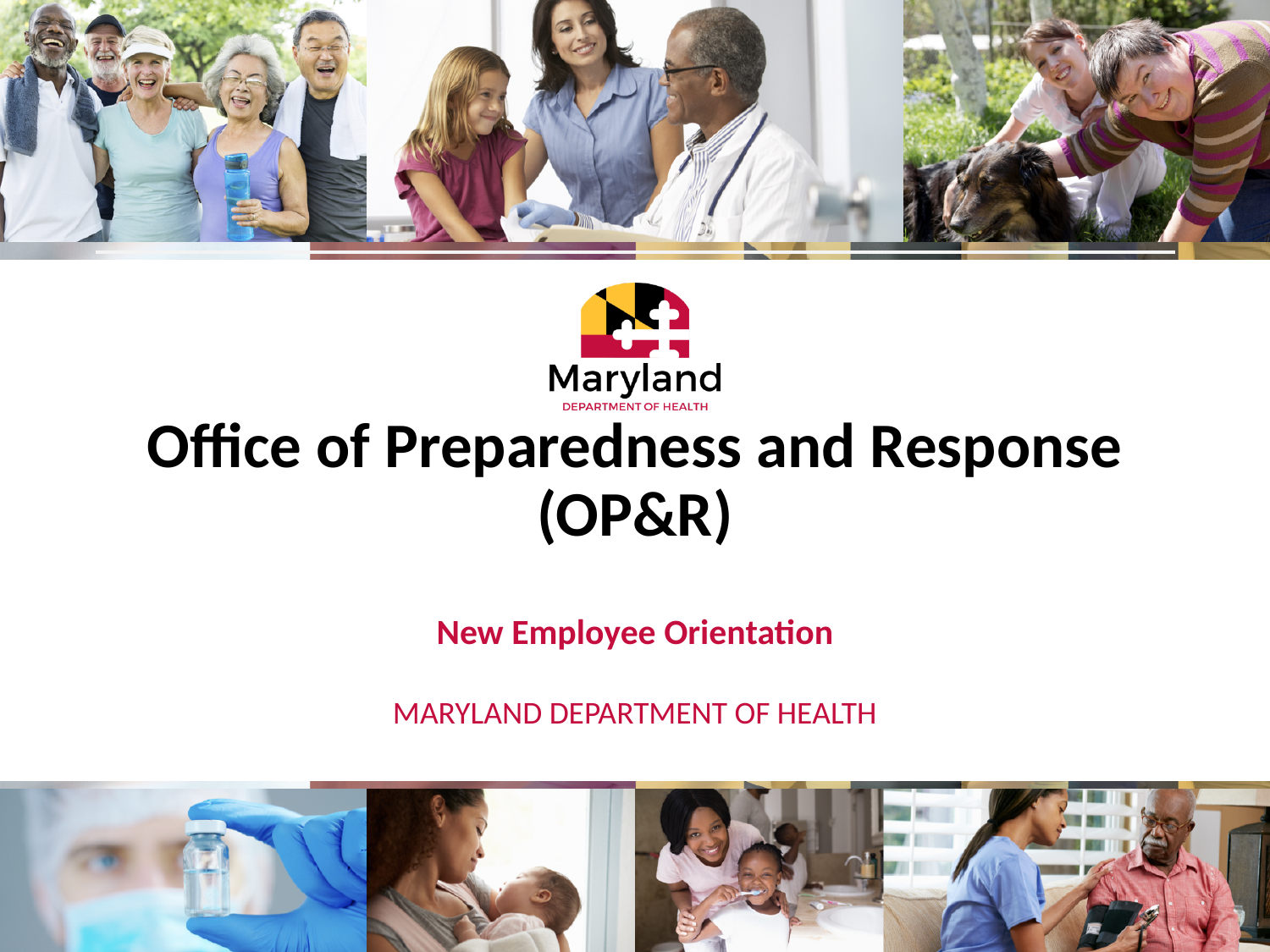

# Office of Preparedness and Response (OP&R)
New Employee Orientation
MARYLAND DEPARTMENT OF HEALTH